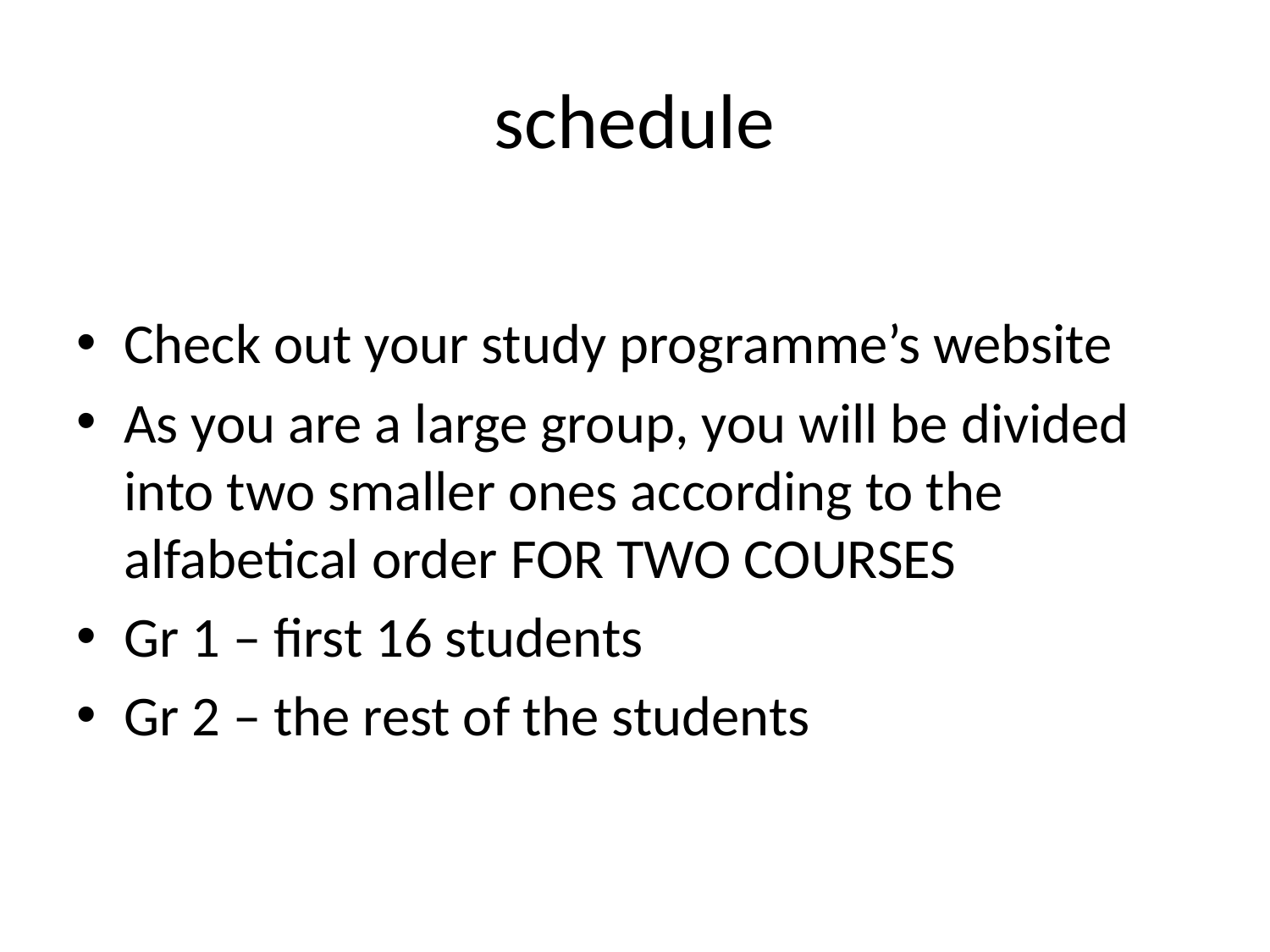

# schedule

Check out your study programme’s website
As you are a large group, you will be divided into two smaller ones according to the alfabetical order FOR TWO COURSES
Gr 1 – first 16 students
Gr 2 – the rest of the students